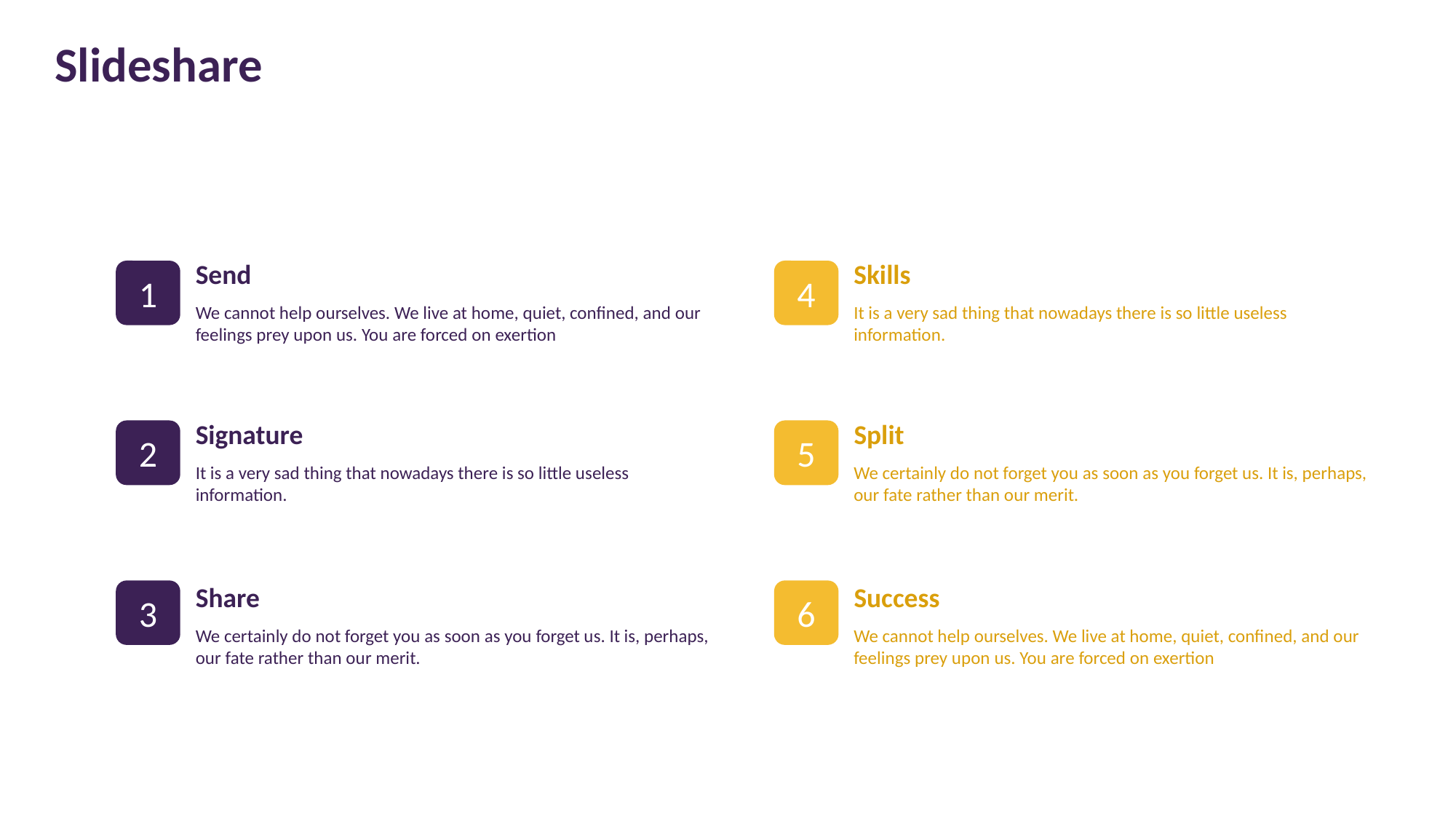

Slideshare
Send
Skills
1
4
We cannot help ourselves. We live at home, quiet, confined, and our feelings prey upon us. You are forced on exertion
It is a very sad thing that nowadays there is so little useless information.
Signature
Split
2
5
It is a very sad thing that nowadays there is so little useless information.
We certainly do not forget you as soon as you forget us. It is, perhaps, our fate rather than our merit.
Share
Success
3
6
We certainly do not forget you as soon as you forget us. It is, perhaps, our fate rather than our merit.
We cannot help ourselves. We live at home, quiet, confined, and our feelings prey upon us. You are forced on exertion